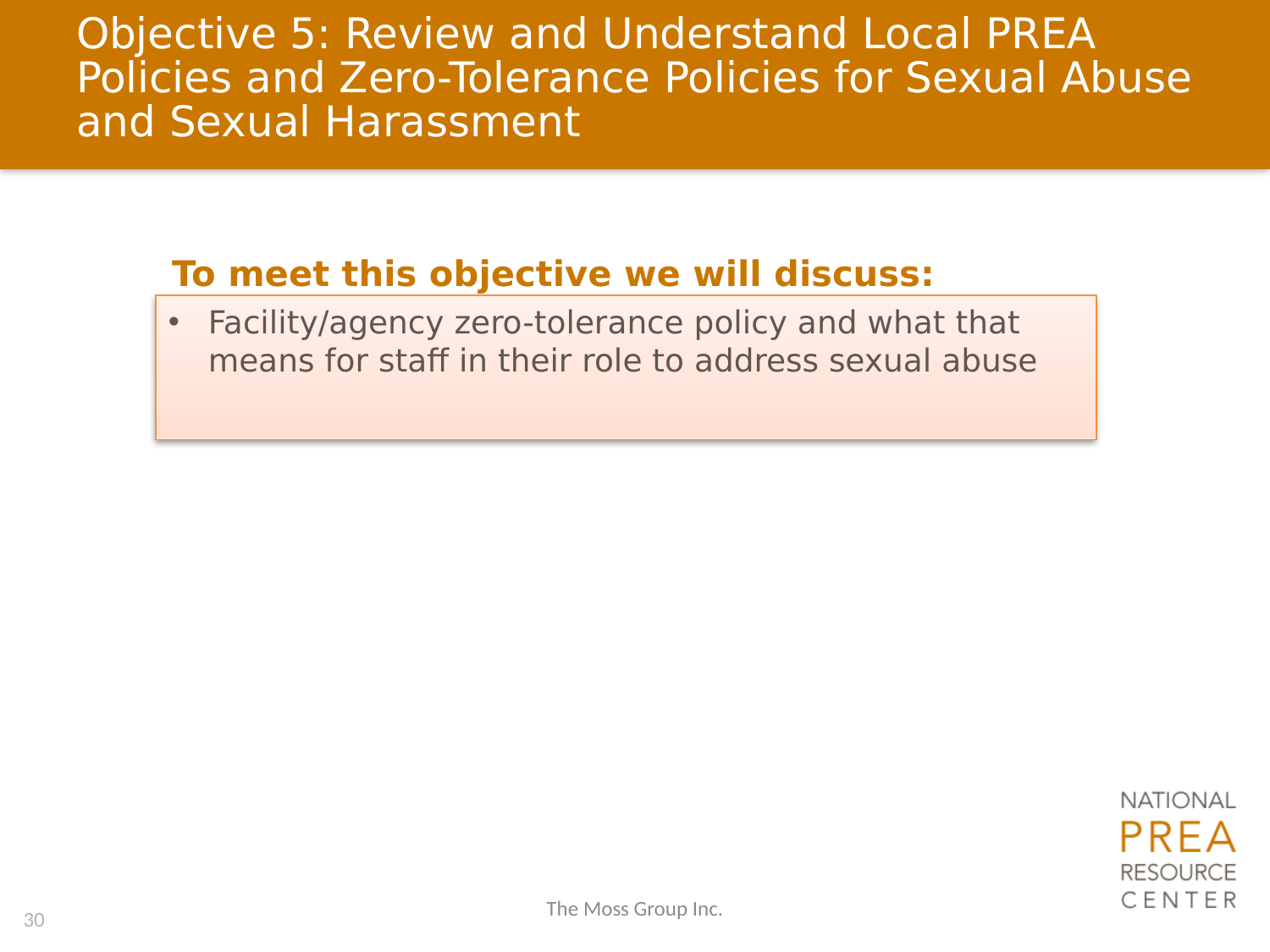

# Objective 5: Review and Understand Local PREA Policies and Zero-Tolerance Policies for Sexual Abuse and Sexual Harassment
To meet this objective we will discuss:
Facility/agency zero-tolerance policy and what that means for staff in their role to address sexual abuse

The Moss Group Inc.
30